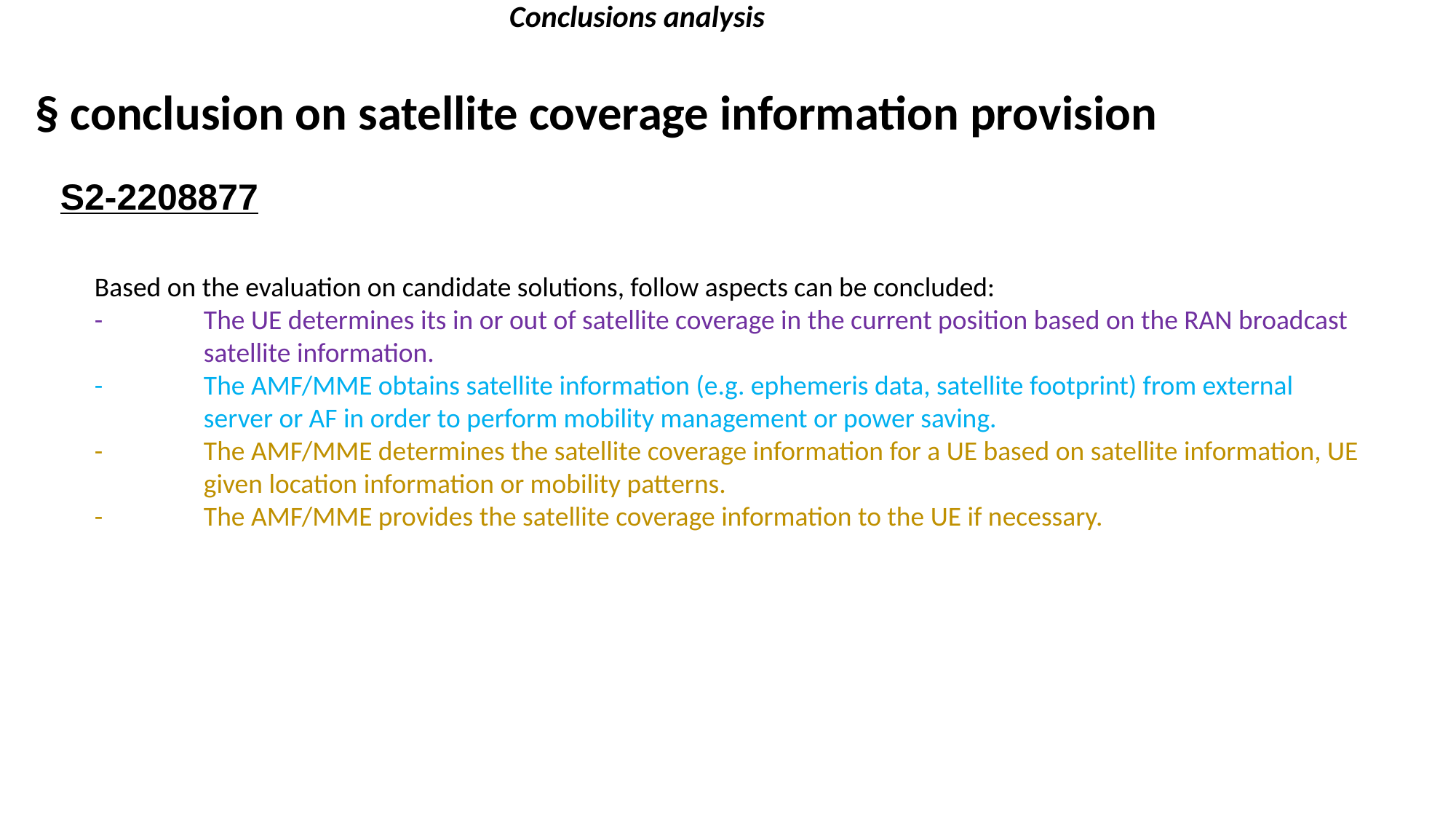

Conclusions analysis
§ conclusion on satellite coverage information provision
S2-2208877
Based on the evaluation on candidate solutions, follow aspects can be concluded:
-	The UE determines its in or out of satellite coverage in the current position based on the RAN broadcast 	satellite information.
-	The AMF/MME obtains satellite information (e.g. ephemeris data, satellite footprint) from external 	server or AF in order to perform mobility management or power saving.
-	The AMF/MME determines the satellite coverage information for a UE based on satellite information, UE 	given location information or mobility patterns.
-	The AMF/MME provides the satellite coverage information to the UE if necessary.